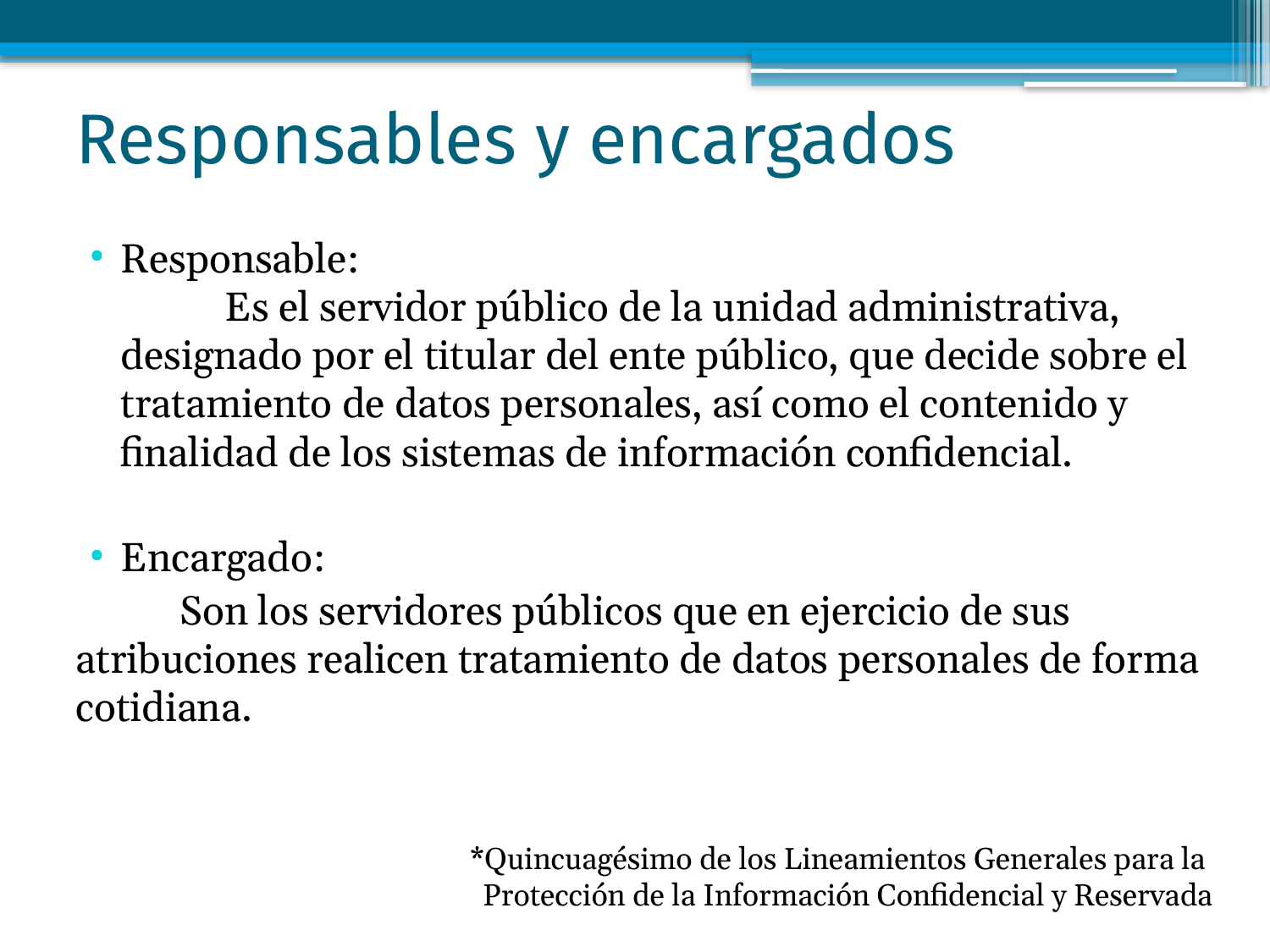

# Responsables y encargados
Responsable:
			Es el servidor público de la unidad administrativa, designado por el titular del ente público, que decide sobre el tratamiento de datos personales, así como el contenido y finalidad de los sistemas de información confidencial.

Encargado:
			Son los servidores públicos que en ejercicio de sus atribuciones realicen tratamiento de datos personales de forma cotidiana.

*Quincuagésimo de los Lineamientos Generales para la
Protección de la Información Confidencial y Reservada